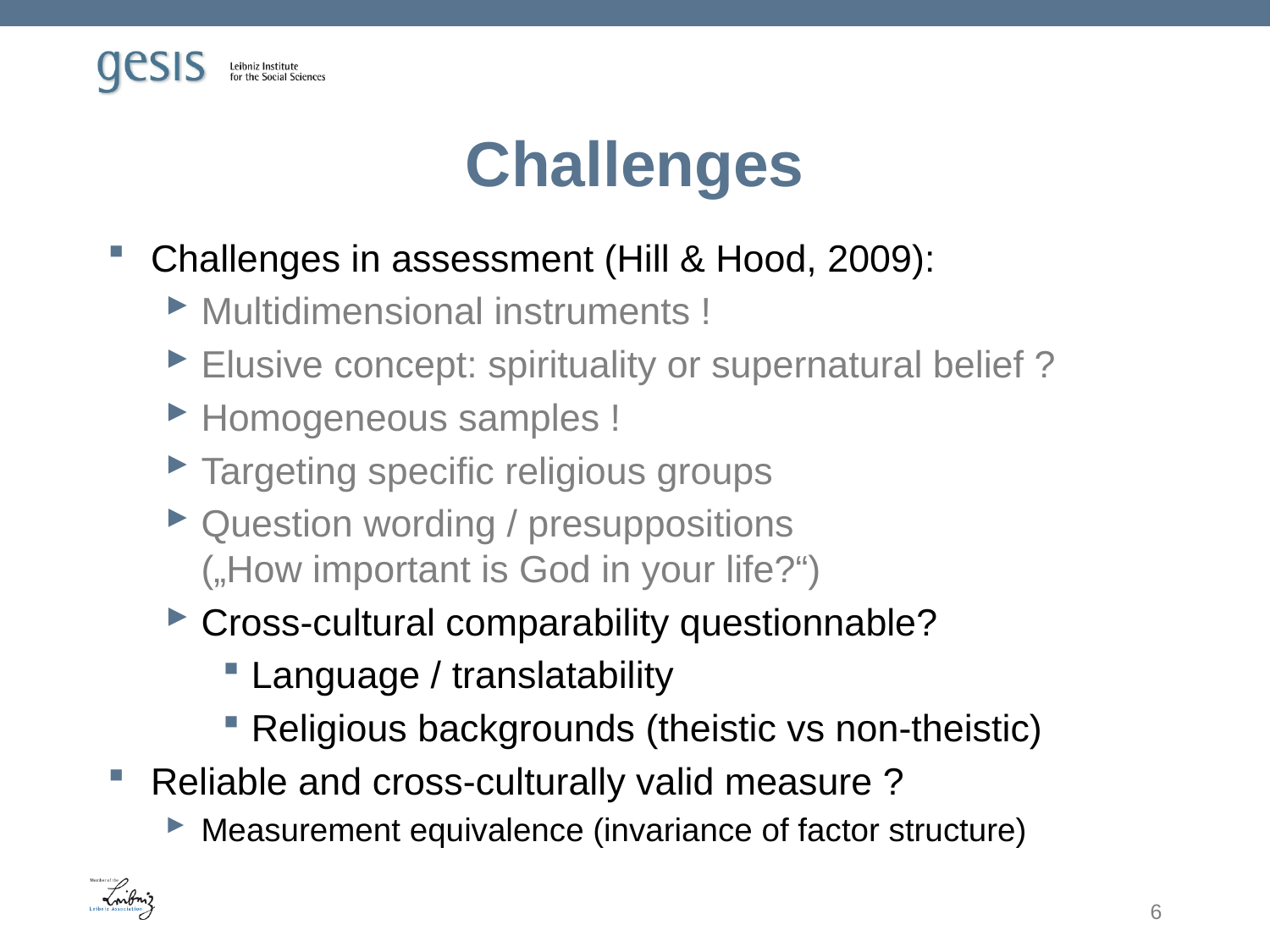

# Challenges
Challenges in assessment (Hill & Hood, 2009):
Multidimensional instruments !
Elusive concept: spirituality or supernatural belief ?
Homogeneous samples !
Targeting specific religious groups
Question wording / presuppositions
(„How important is God in your life?“)
Cross-cultural comparability questionnable?
Language / translatability
Religious backgrounds (theistic vs non-theistic)
Reliable and cross-culturally valid measure ?
Measurement equivalence (invariance of factor structure)
6